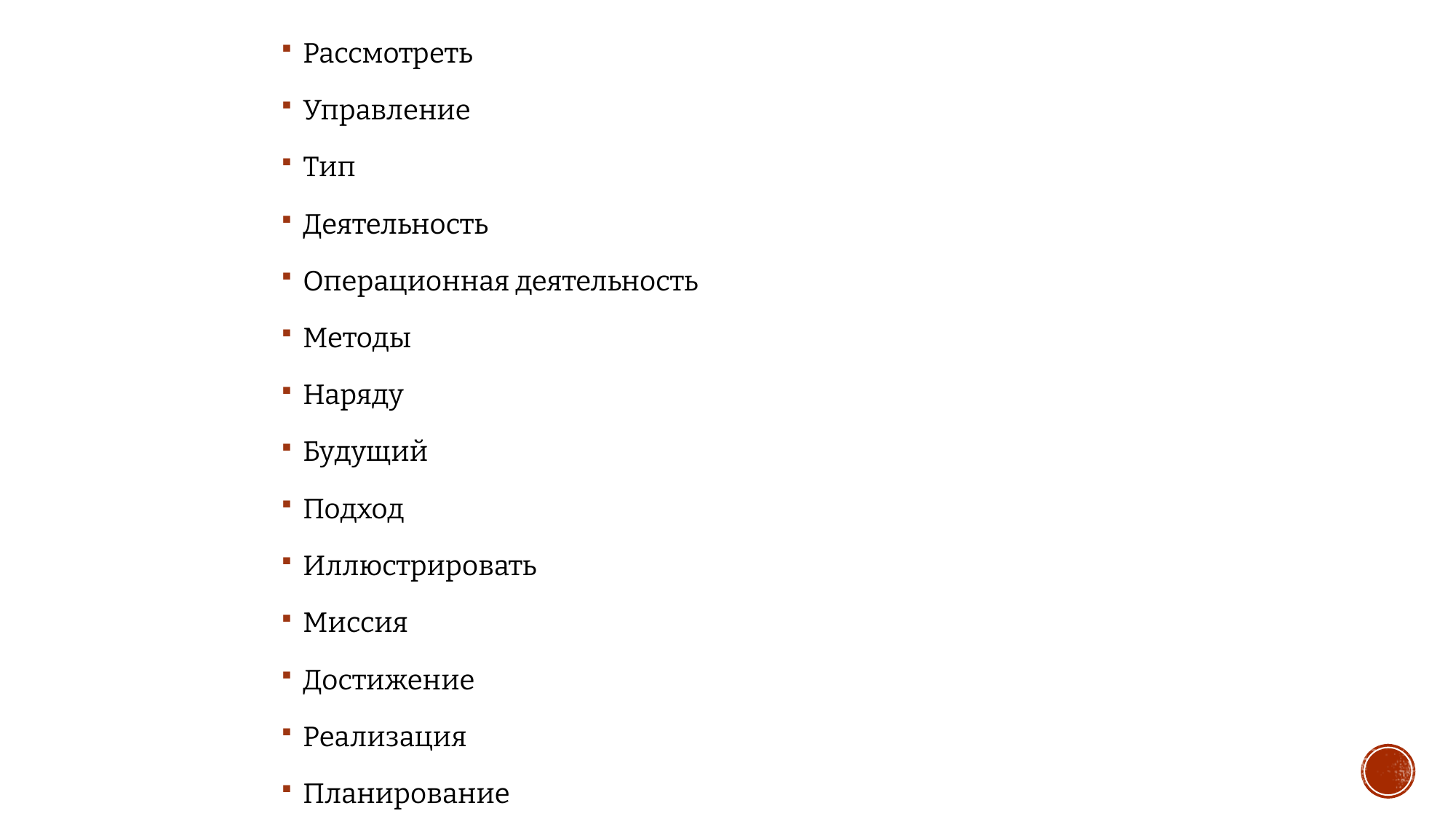

Рассмотреть
Управление
Тип
Деятельность
Операционная деятельность
Методы
Наряду
Будущий
Подход
Иллюстрировать
Миссия
Достижение
Реализация
Планирование